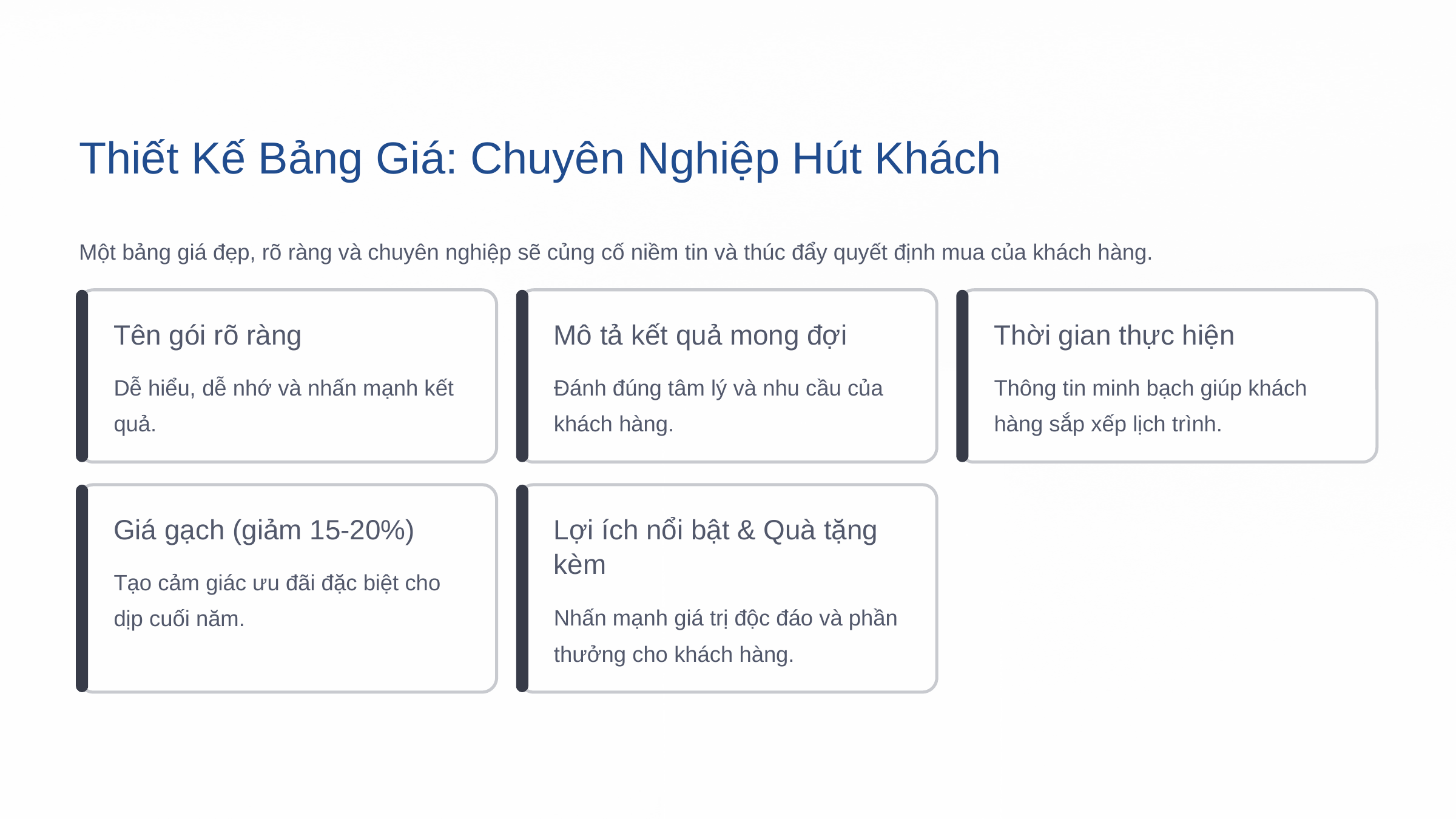

Thiết Kế Bảng Giá: Chuyên Nghiệp Hút Khách
Một bảng giá đẹp, rõ ràng và chuyên nghiệp sẽ củng cố niềm tin và thúc đẩy quyết định mua của khách hàng.

Tên gói rõ ràng
Mô tả kết quả mong đợi
Thời gian thực hiện
Dễ hiểu, dễ nhớ và nhấn mạnh kết quả.
Đánh đúng tâm lý và nhu cầu của khách hàng.
Thông tin minh bạch giúp khách hàng sắp xếp lịch trình.

Giá gạch (giảm 15-20%)
Lợi ích nổi bật & Quà tặng kèm
Tạo cảm giác ưu đãi đặc biệt cho dịp cuối năm.
Nhấn mạnh giá trị độc đáo và phần thưởng cho khách hàng.